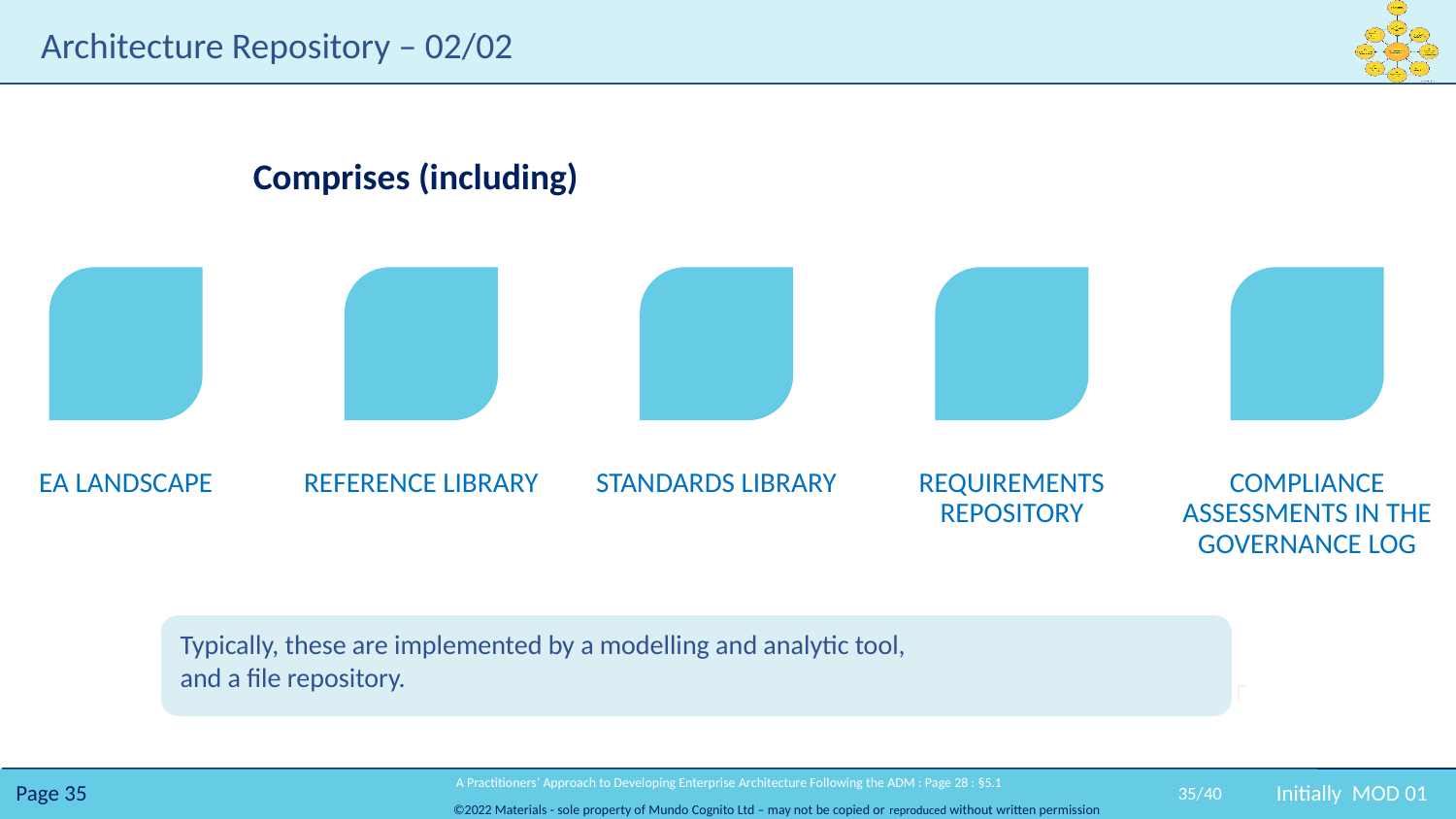

# Architecture Repository – 02/02
Comprises (including)
EA Landscape
Reference Library
Standards Library
Requirements Repository
Compliance Assessments in the Governance Log
Typically, these are implemented by a modelling and analytic tool,
and a file repository.
 A Practitioners’ Approach to Developing Enterprise Architecture Following the ADM : Page 28 : §5.1
35/40
Initially  MOD 01